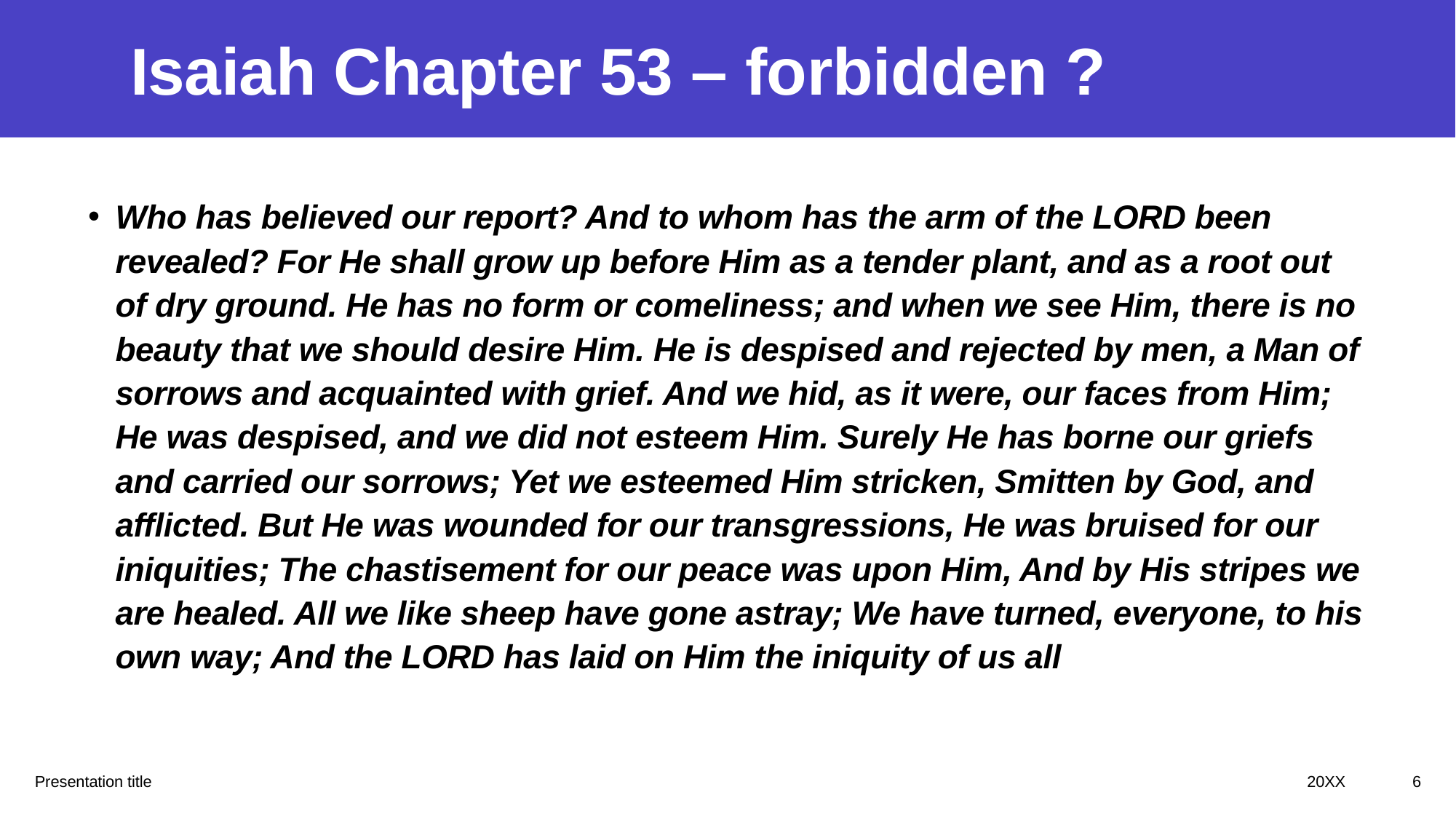

# Isaiah Chapter 53 – forbidden ?
Who has believed our report? And to whom has the arm of the LORD been revealed? For He shall grow up before Him as a tender plant, and as a root out of dry ground. He has no form or comeliness; and when we see Him, there is no beauty that we should desire Him. He is despised and rejected by men, a Man of sorrows and acquainted with grief. And we hid, as it were, our faces from Him; He was despised, and we did not esteem Him. Surely He has borne our griefs and carried our sorrows; Yet we esteemed Him stricken, Smitten by God, and afflicted. But He was wounded for our transgressions, He was bruised for our iniquities; The chastisement for our peace was upon Him, And by His stripes we are healed. All we like sheep have gone astray; We have turned, everyone, to his own way; And the LORD has laid on Him the iniquity of us all
20XX
Presentation title
6